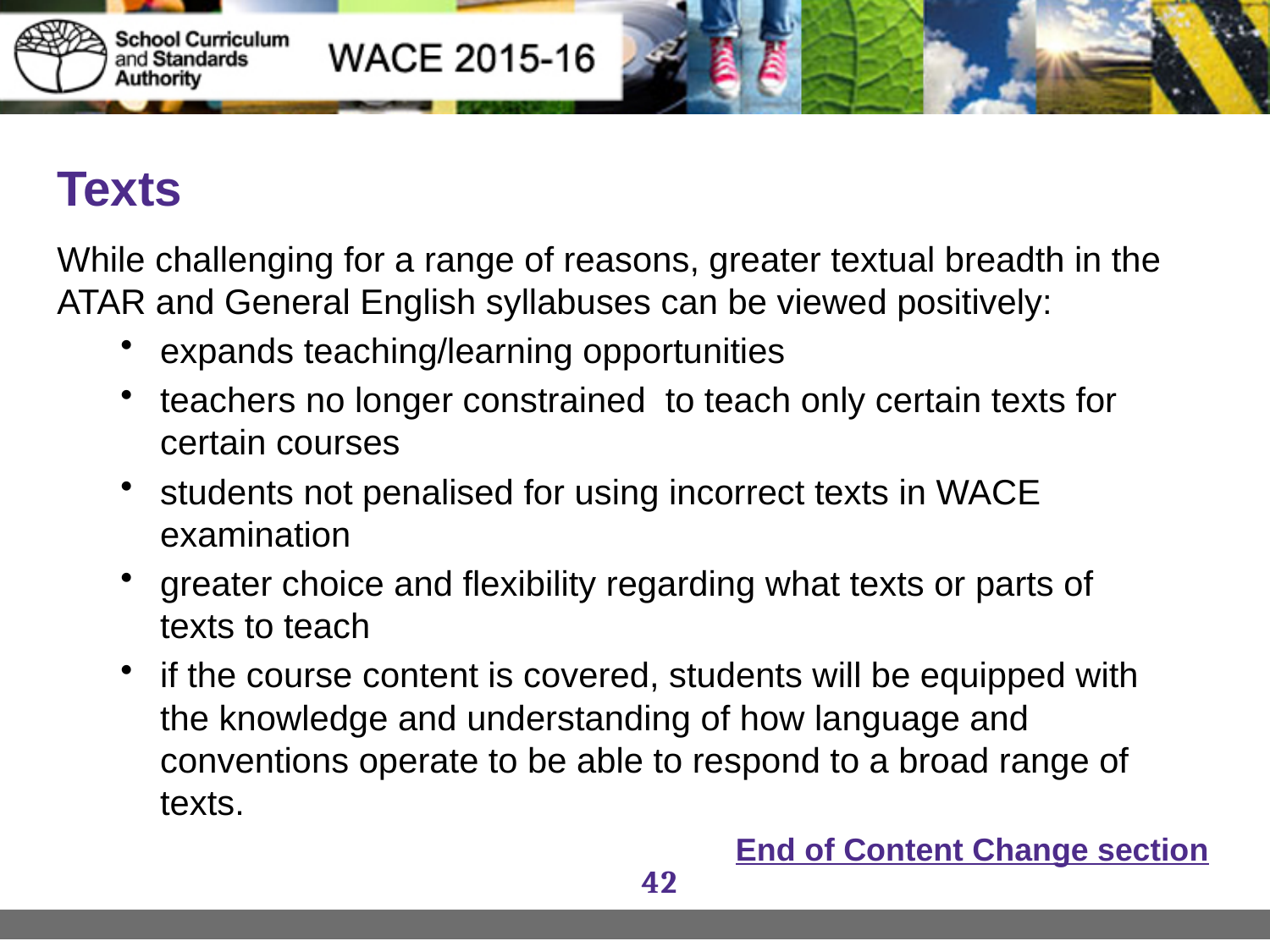

# Texts

While challenging for a range of reasons, greater textual breadth in the ATAR and General English syllabuses can be viewed positively:
expands teaching/learning opportunities
teachers no longer constrained  to teach only certain texts for certain courses
students not penalised for using incorrect texts in WACE examination
greater choice and flexibility regarding what texts or parts of texts to teach
if the course content is covered, students will be equipped with the knowledge and understanding of how language and conventions operate to be able to respond to a broad range of texts.

End of Content Change section

42
42